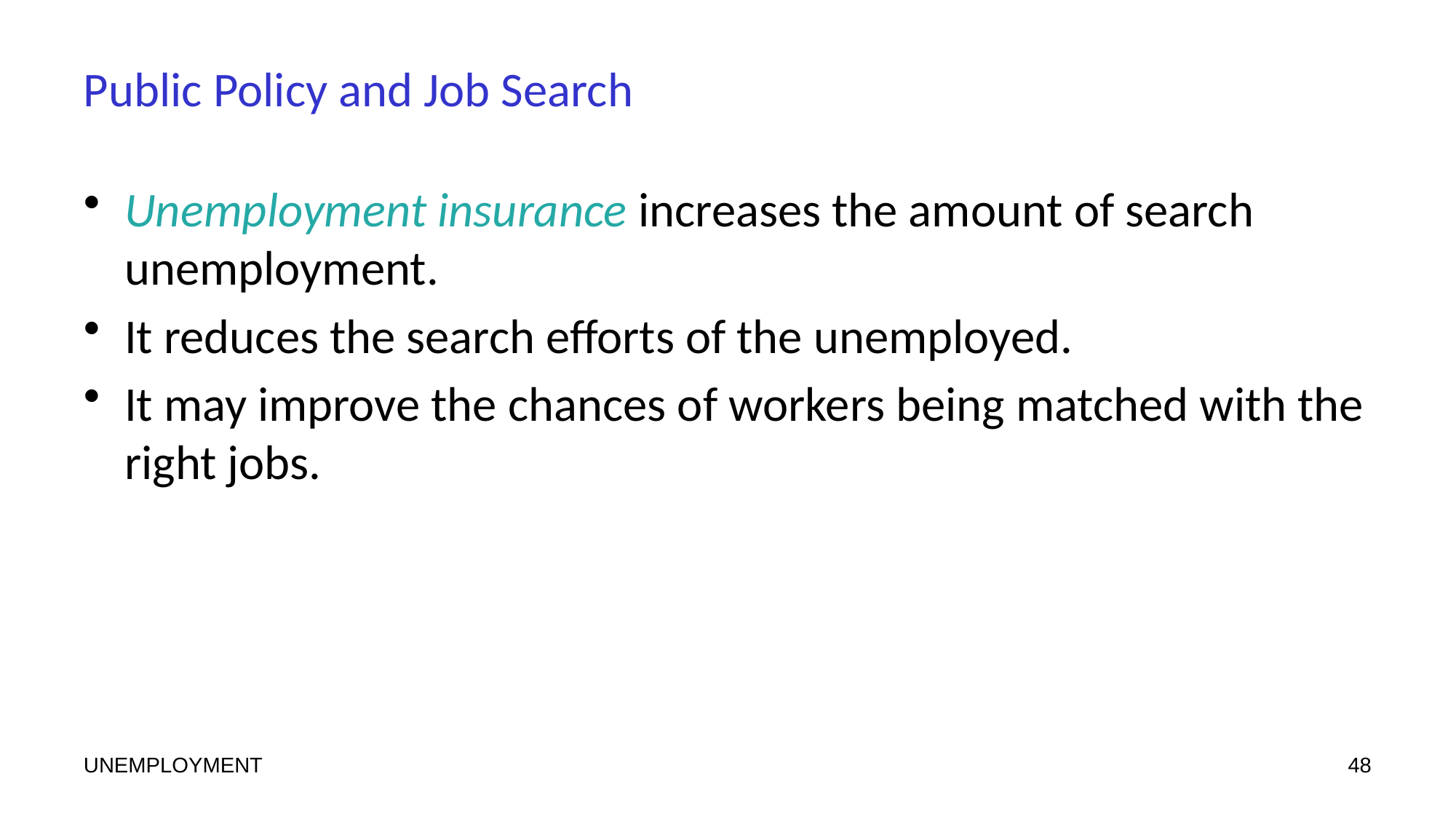

# Public Policy and Job Search
Unemployment insurance increases the amount of search unemployment.
It reduces the search efforts of the unemployed.
It may improve the chances of workers being matched with the right jobs.
UNEMPLOYMENT
48